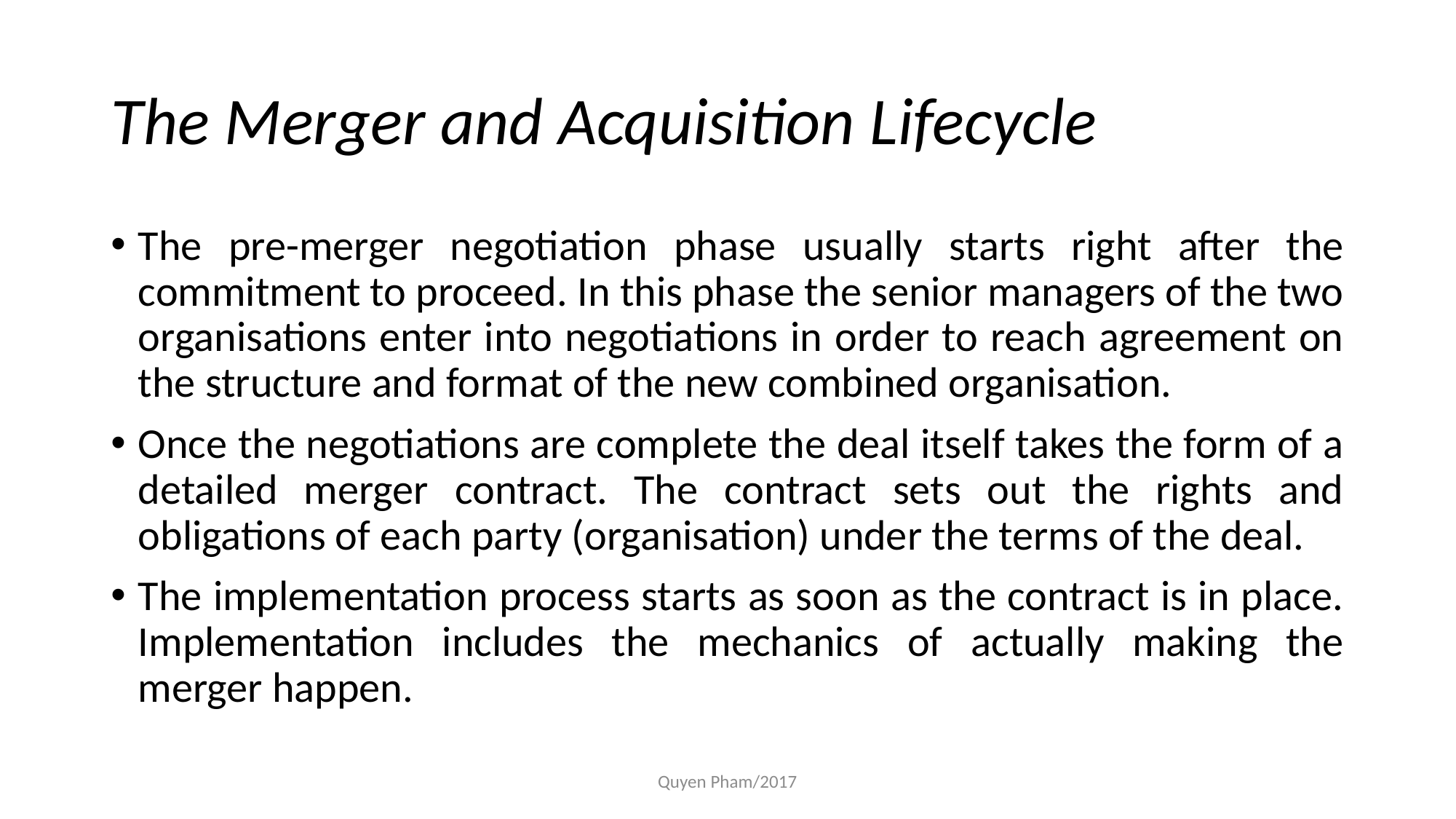

# The Merger and Acquisition Lifecycle
The pre-merger negotiation phase usually starts right after the commitment to proceed. In this phase the senior managers of the two organisations enter into negotiations in order to reach agreement on the structure and format of the new combined organisation.
Once the negotiations are complete the deal itself takes the form of a
detailed merger contract. The contract sets out the rights and obligations of each party (organisation) under the terms of the deal.
The implementation process starts as soon as the contract is in place. Implementation includes the mechanics of actually making the merger happen.
Quyen Pham/2017